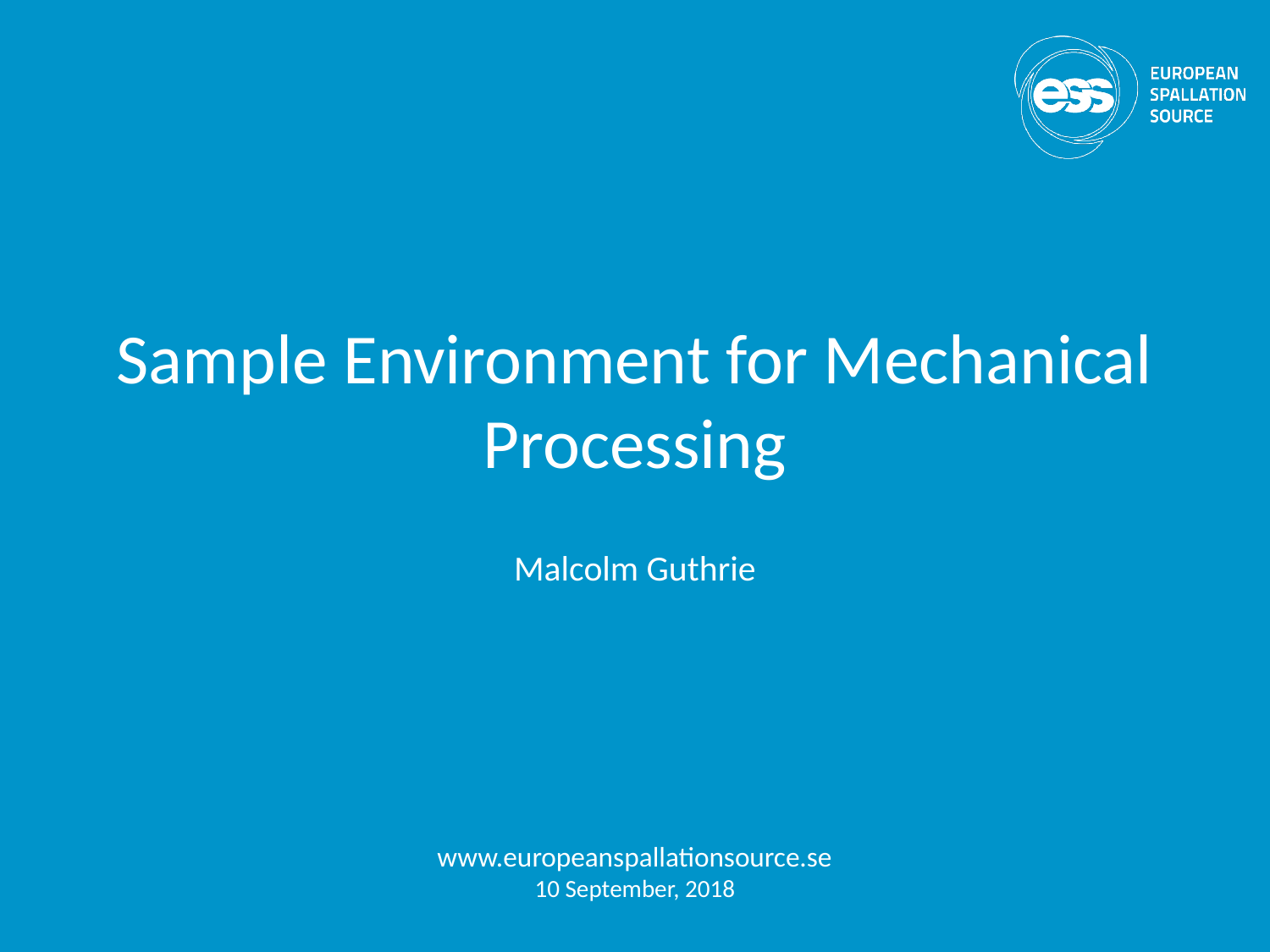

# Sample Environment for Mechanical Processing
Malcolm Guthrie
www.europeanspallationsource.se
10 September, 2018